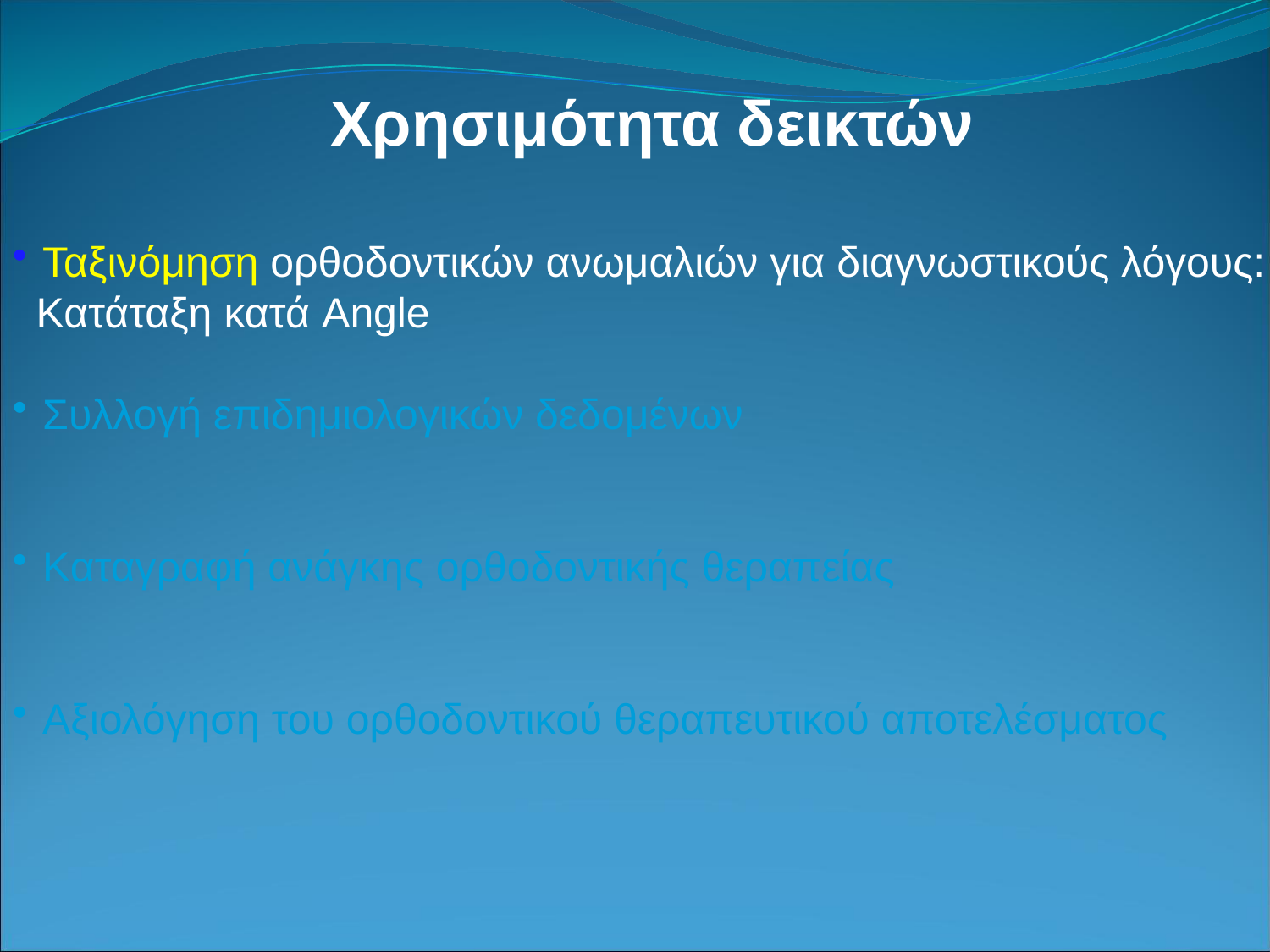

Χρησιμότητα δεικτών

Ταξινόμηση ορθοδοντικών ανωμαλιών για διαγνωστικούς λόγους:
  Κατάταξη κατά Angle

Συλλογή επιδημιολογικών δεδομένων

Καταγραφή ανάγκης ορθοδοντικής θεραπείας

Αξιολόγηση του ορθοδοντικού θεραπευτικού αποτελέσματος